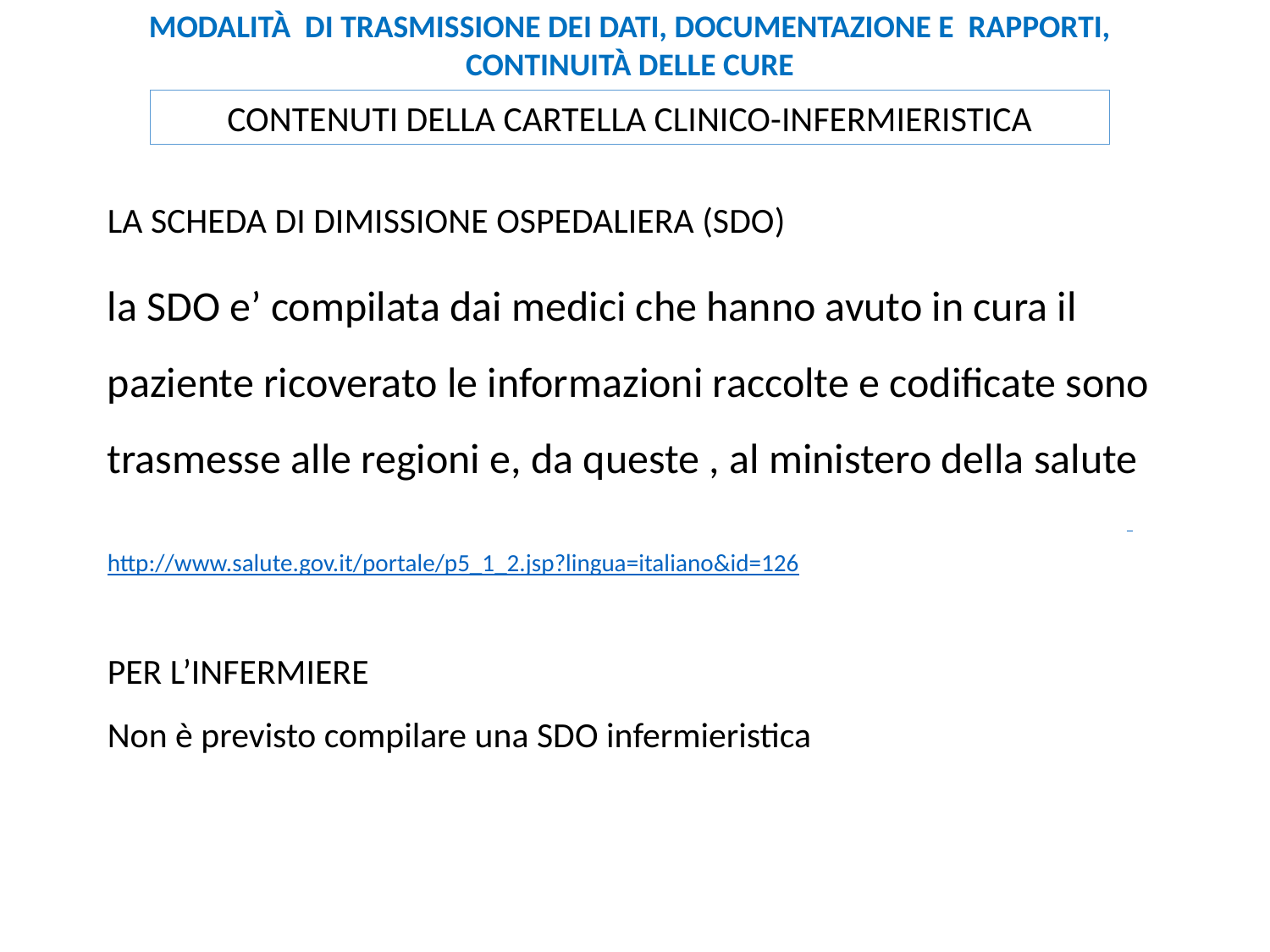

MODALITÀ  DI TRASMISSIONE DEI DATI, DOCUMENTAZIONE E  RAPPORTI, CONTINUITÀ DELLE CURE
CONTENUTI DELLA CARTELLA CLINICO-INFERMIERISTICA
LA SCHEDA DI DIMISSIONE OSPEDALIERA (SDO)
la SDO e’ compilata dai medici che hanno avuto in cura il paziente ricoverato le informazioni raccolte e codificate sono trasmesse alle regioni e, da queste , al ministero della salute

                                                                                                                                                                                            	 	 	 	   http://www.salute.gov.it/portale/p5_1_2.jsp?lingua=italiano&id=126

PER L’INFERMIERE
Non è previsto compilare una SDO infermieristica